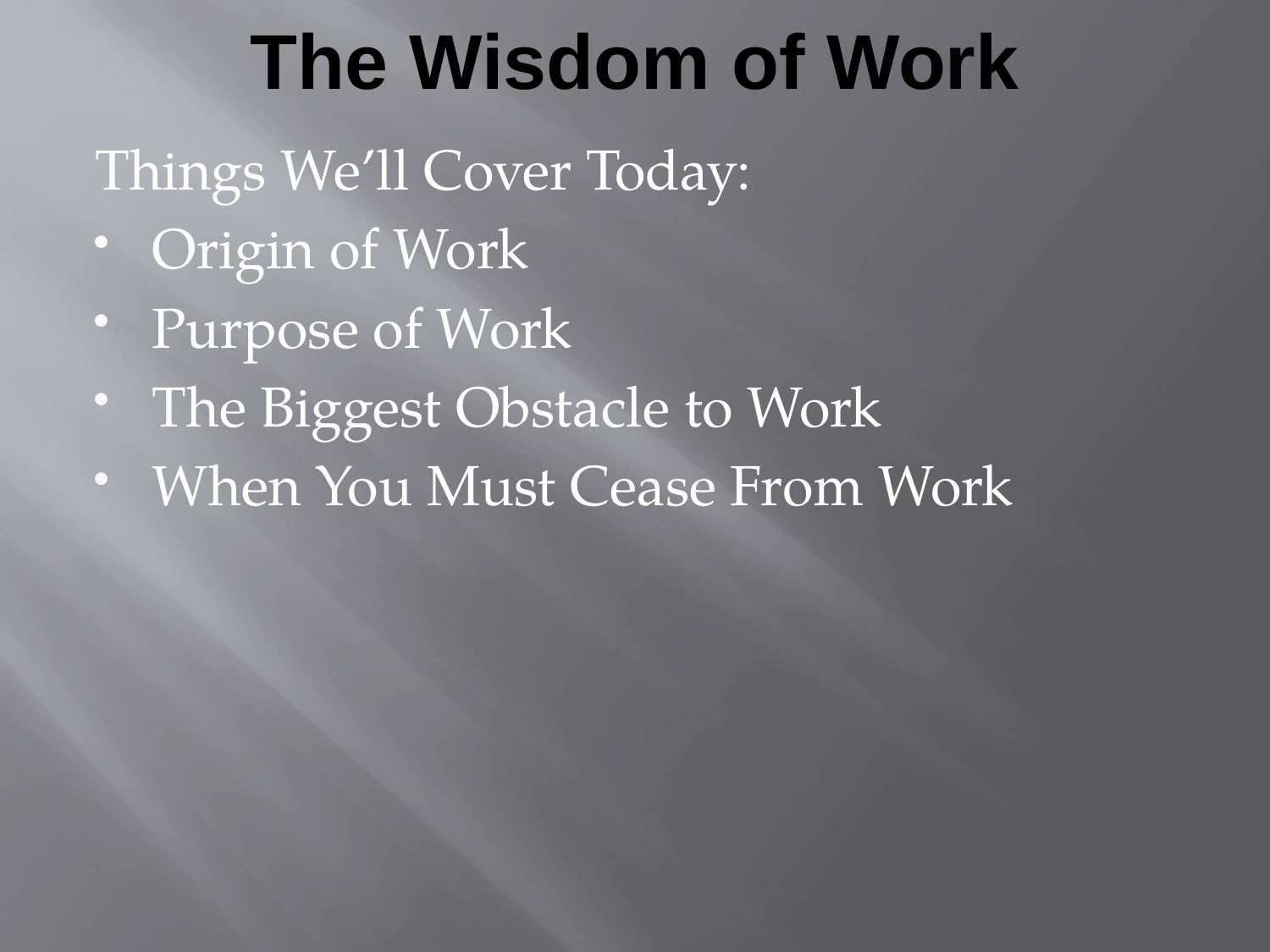

# The Wisdom of Work
Things We’ll Cover Today:
Origin of Work
Purpose of Work
The Biggest Obstacle to Work
When You Must Cease From Work